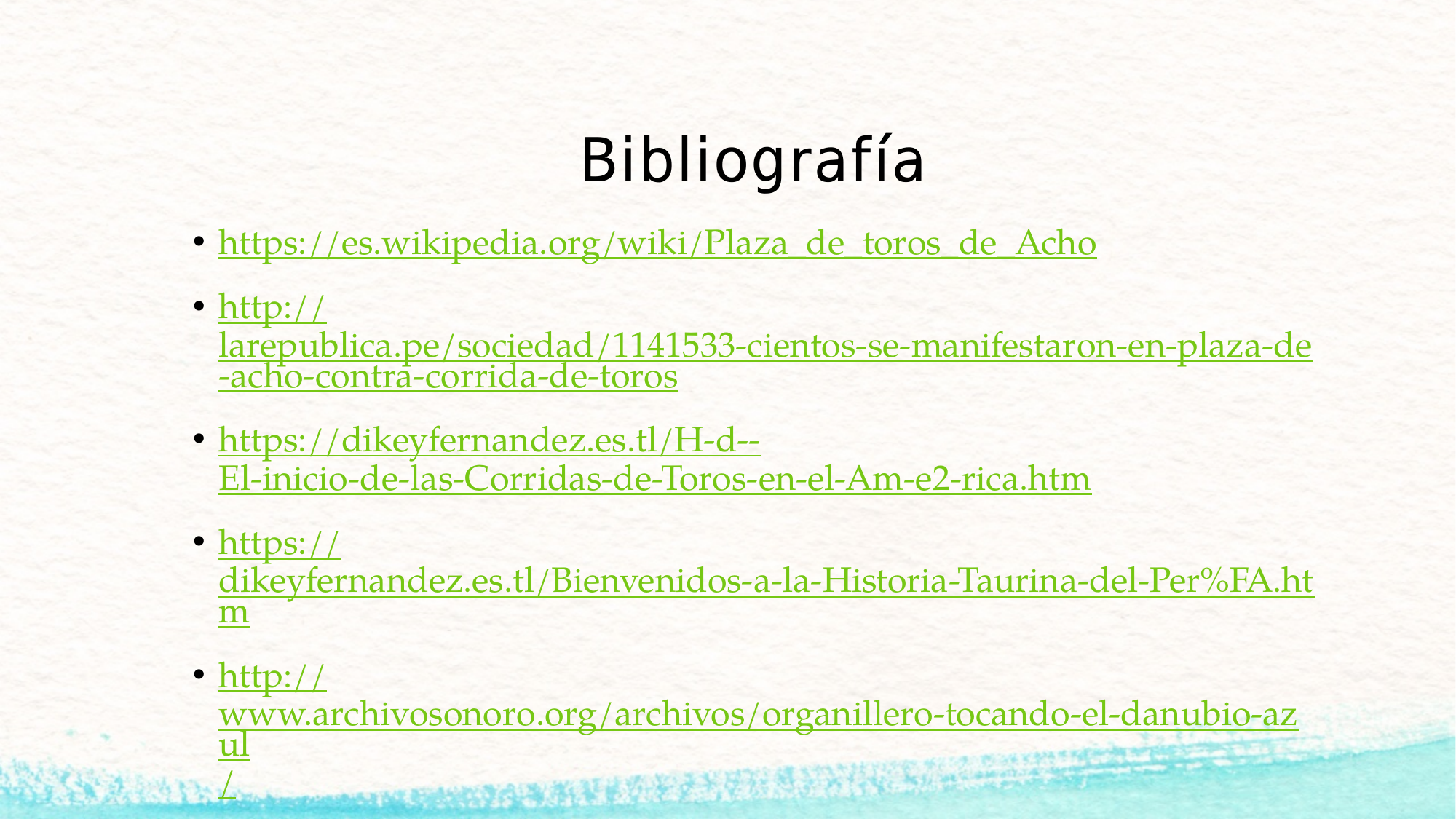

# Bibliografía
https://es.wikipedia.org/wiki/Plaza_de_toros_de_Acho
http://larepublica.pe/sociedad/1141533-cientos-se-manifestaron-en-plaza-de-acho-contra-corrida-de-toros
https://dikeyfernandez.es.tl/H-d--El-inicio-de-las-Corridas-de-Toros-en-el-Am-e2-rica.htm
https://dikeyfernandez.es.tl/Bienvenidos-a-la-Historia-Taurina-del-Per%FA.htm
http://www.archivosonoro.org/archivos/organillero-tocando-el-danubio-azul/